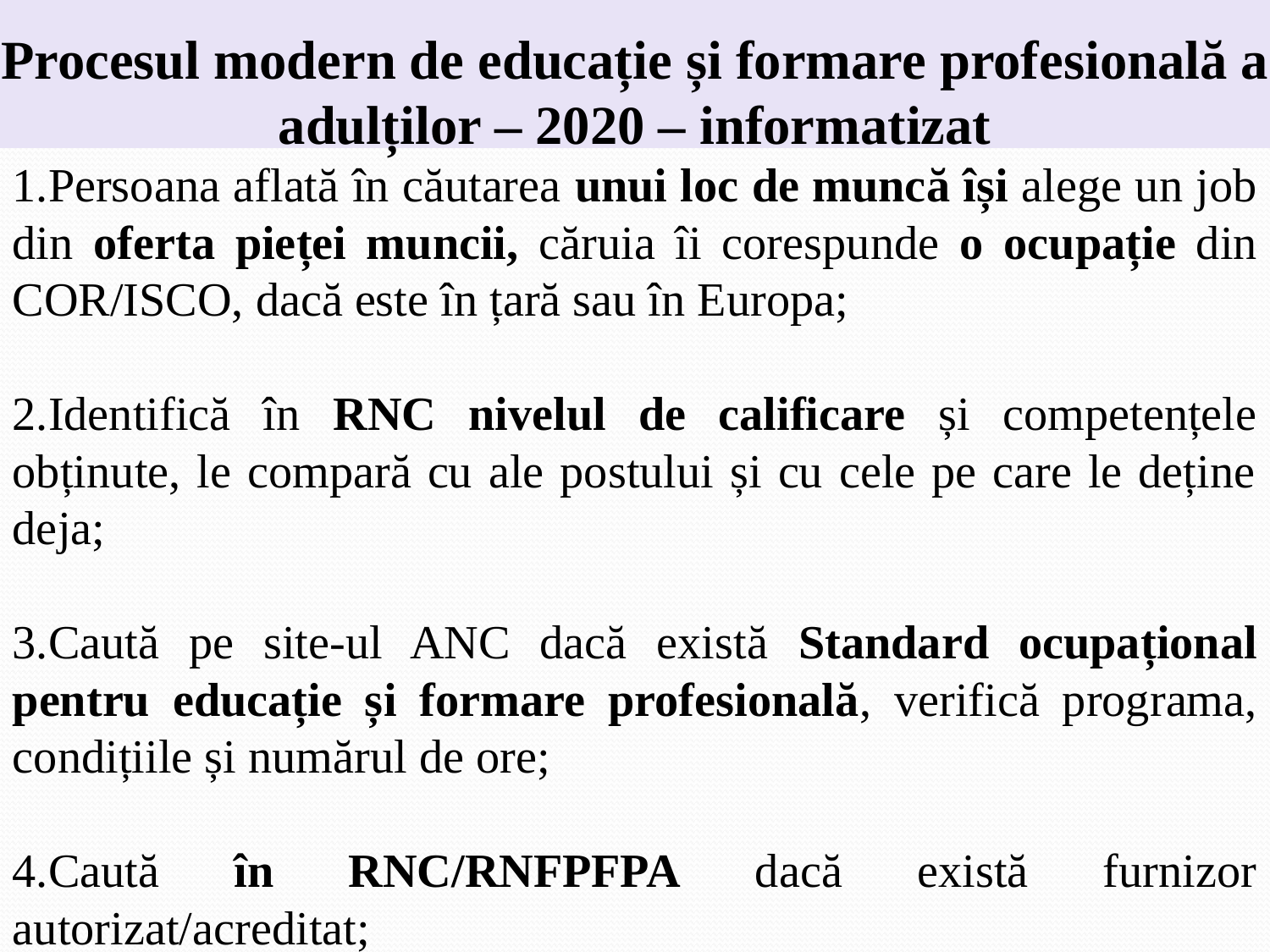

Procesul modern de educație și formare profesională a adulților – 2020 – informatizat

1.Persoana aflată în căutarea unui loc de muncă își alege un job din oferta pieței muncii, căruia îi corespunde o ocupație din COR/ISCO, dacă este în țară sau în Europa;

2.Identifică în RNC nivelul de calificare și competențele obținute, le compară cu ale postului și cu cele pe care le deține deja;

3.Caută pe site-ul ANC dacă există Standard ocupațional pentru educație și formare profesională, verifică programa, condițiile și numărul de ore;

4.Caută în RNC/RNFPFPA dacă există furnizor autorizat/acreditat;